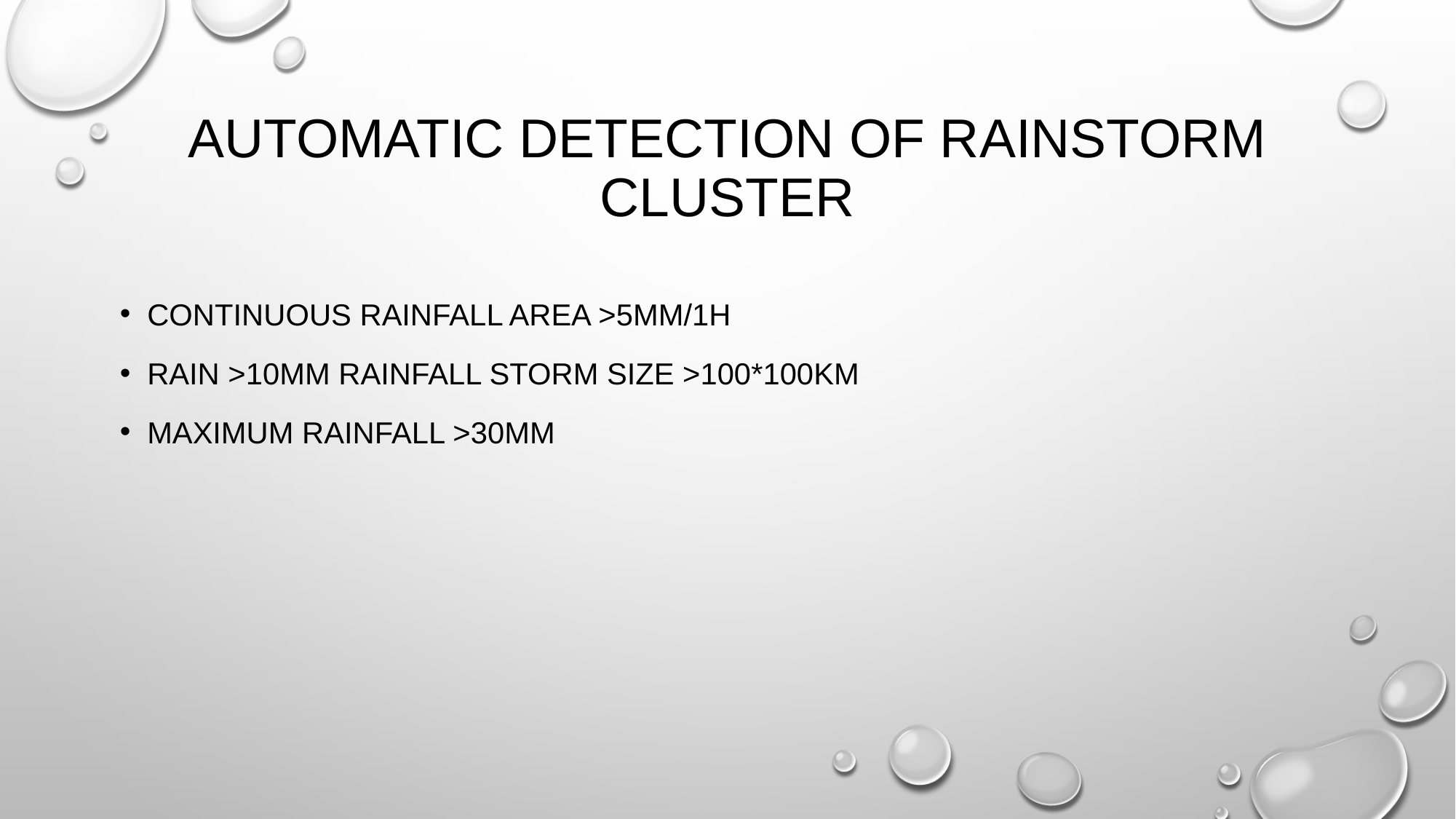

# Automatic Detection of rainstorm cluster
continuous rainfall area >5mm/1H
RAIN >10mm rainfall storm Size >100*100km
Maximum rainfall >30mm